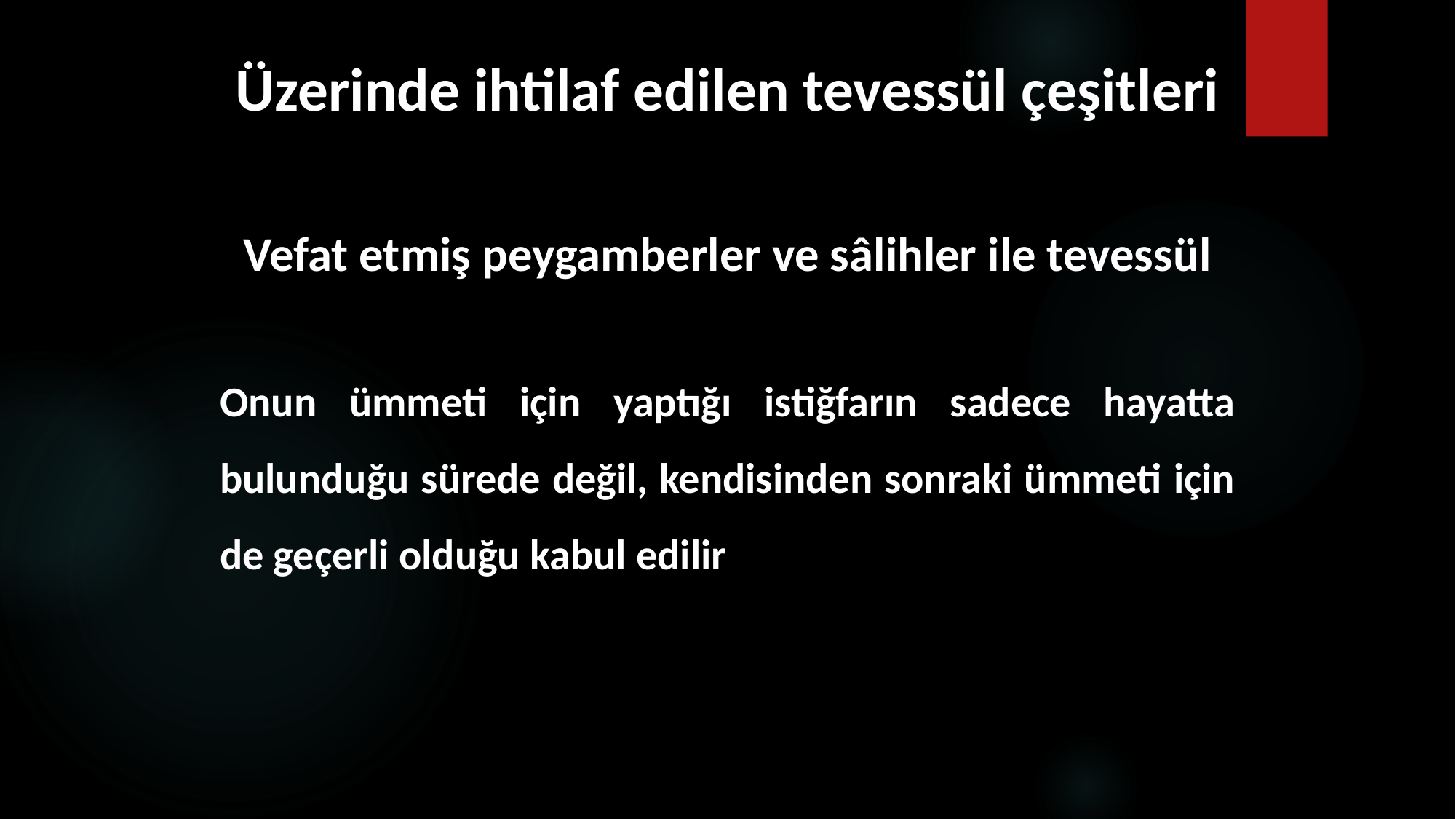

# Üzerinde ihtilaf edilen tevessül çeşitleri
Vefat etmiş peygamberler ve sâlihler ile tevessül

Onun ümmeti için yaptığı istiğfarın sadece hayatta bulunduğu sürede değil, kendisinden sonraki ümmeti için de geçerli olduğu kabul edilir